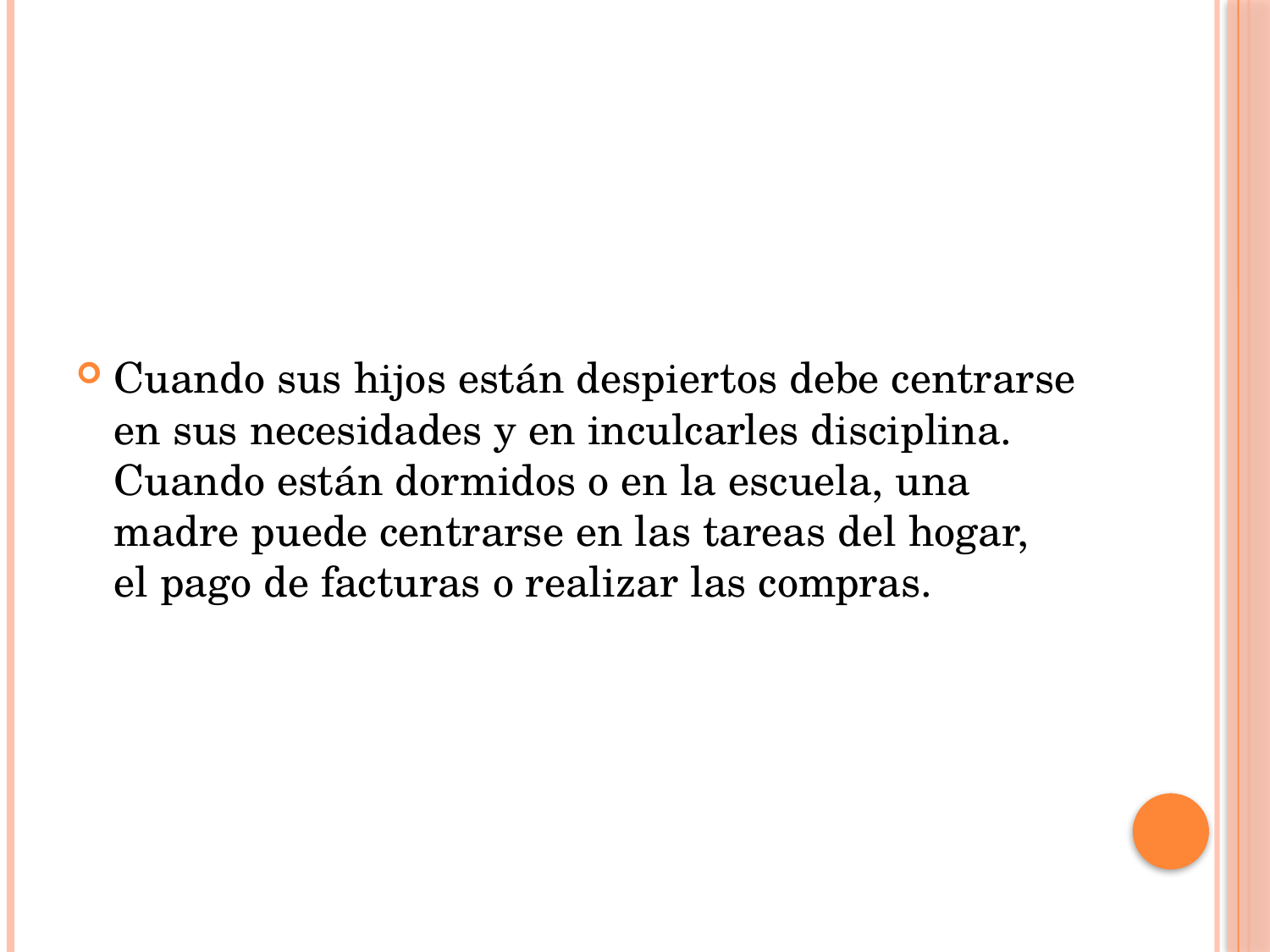

#

Cuando sus hijos están despiertos debe centrarse en sus necesidades y en inculcarles disciplina. Cuando están dormidos o en la escuela, una madre puede centrarse en las tareas del hogar,  el pago de facturas o realizar las compras.